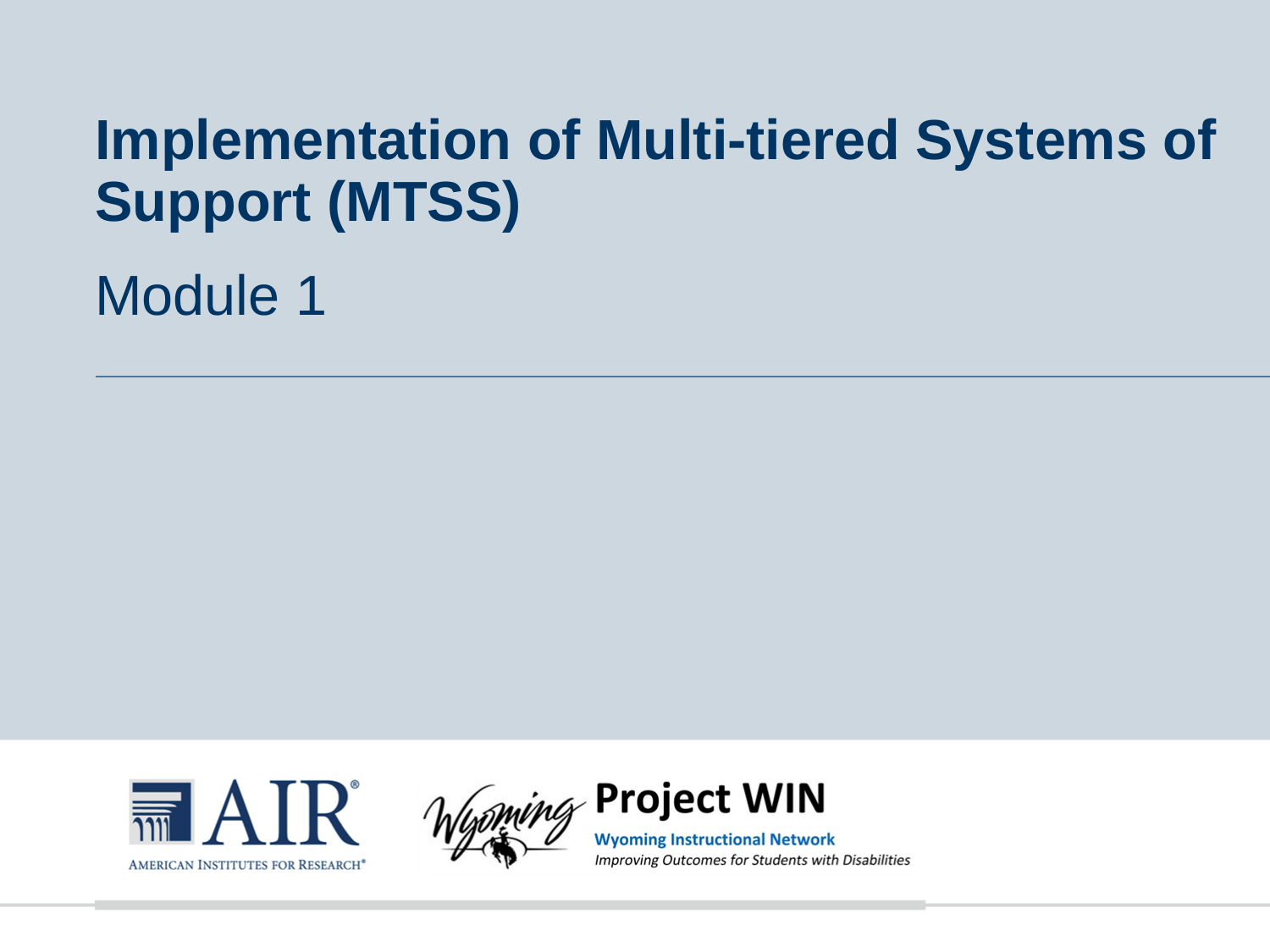

# Implementation of Multi-tiered Systems of Support (MTSS)
Module 1